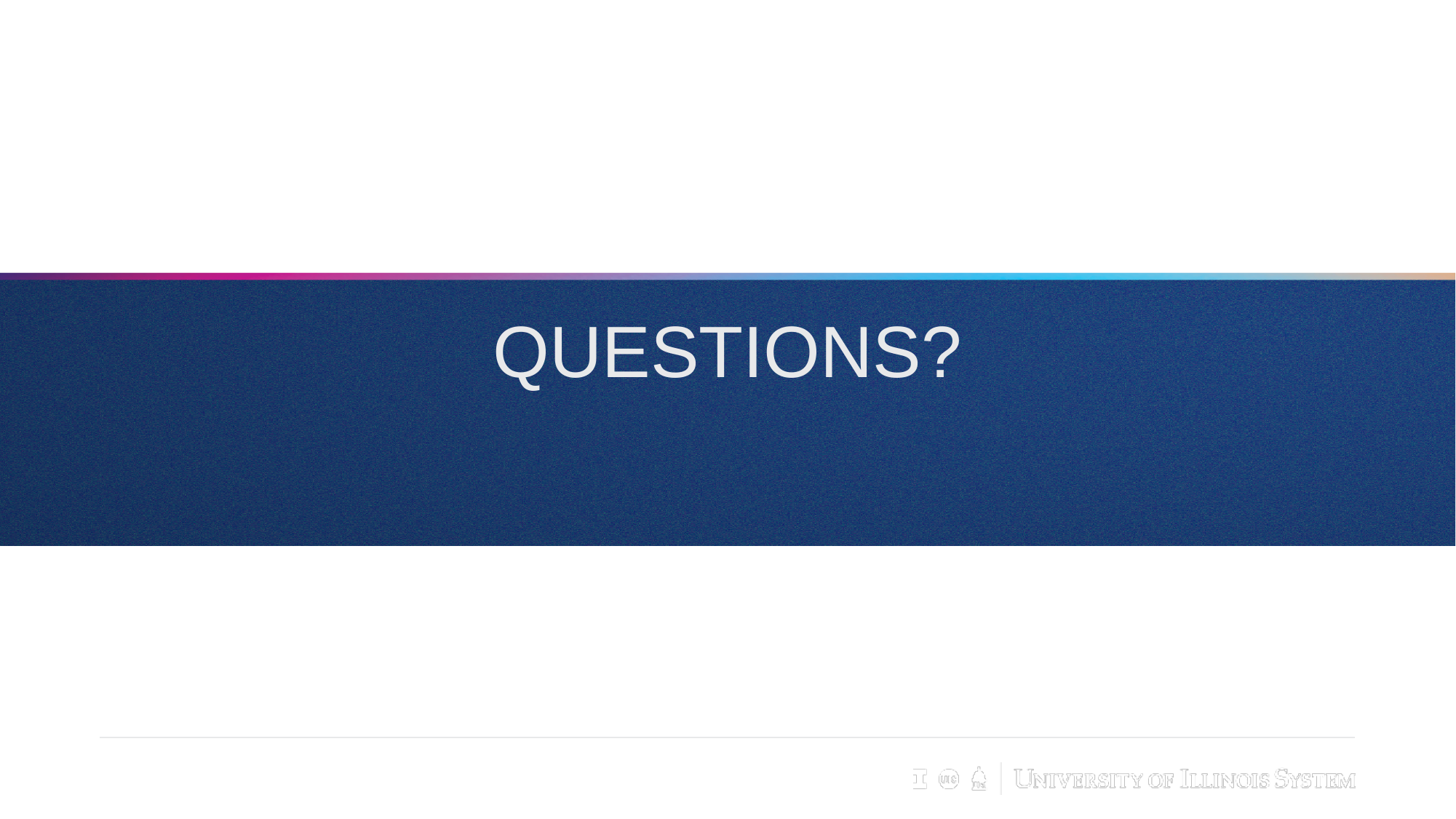

# Questions?
Celest Weuve
USC Chair
Email: cweuv2@uis.edu
Phone: 217.206.8414
David Perryn
Administrative Aide
Email: dperryn@uillinois.edu
Phone: 217.300.7448